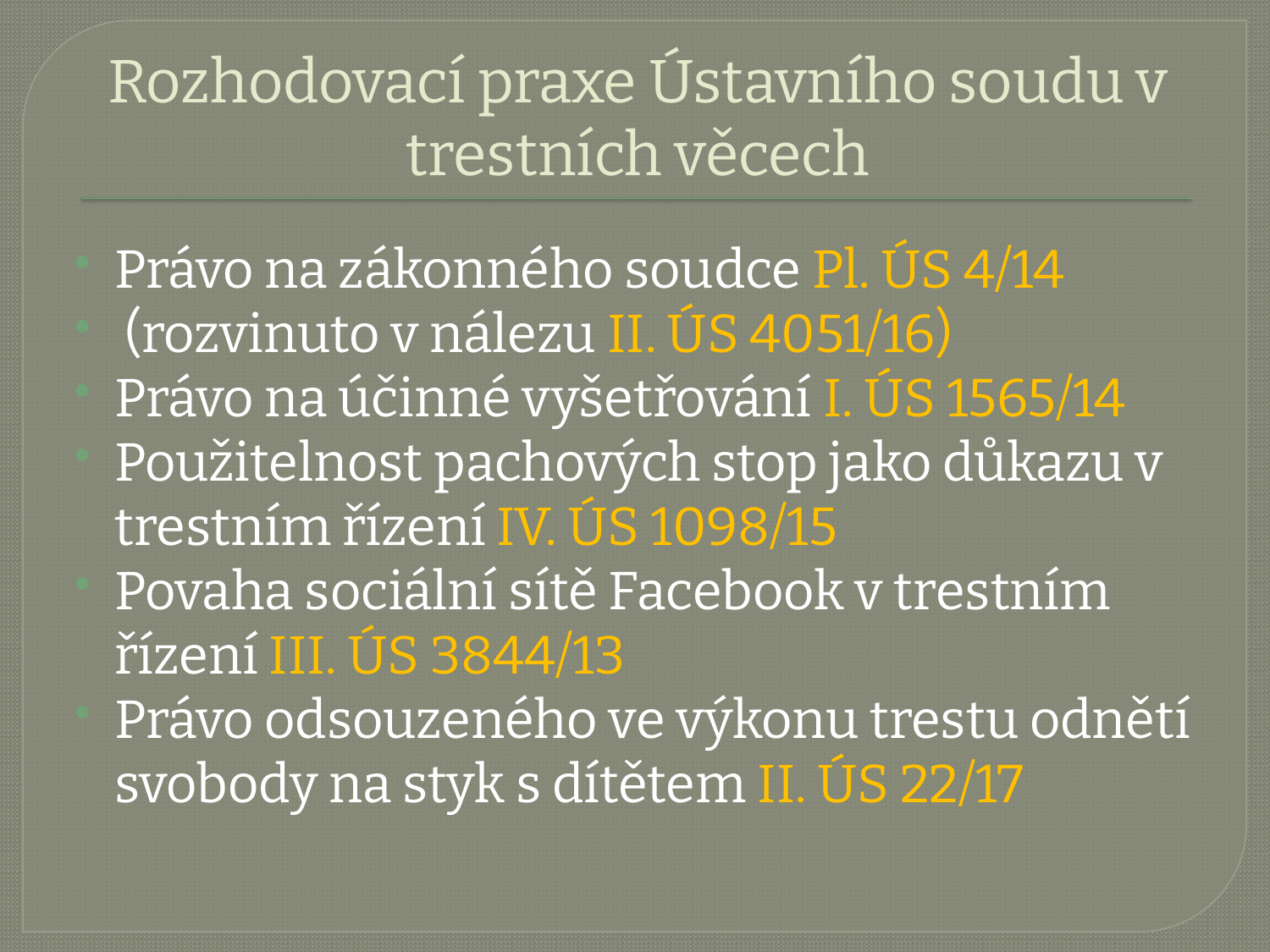

# Rozhodovací praxe Ústavního soudu v trestních věcech
Právo na zákonného soudce Pl. ÚS 4/14
 (rozvinuto v nálezu II. ÚS 4051/16)
Právo na účinné vyšetřování I. ÚS 1565/14
Použitelnost pachových stop jako důkazu v trestním řízení IV. ÚS 1098/15
Povaha sociální sítě Facebook v trestním řízení III. ÚS 3844/13
Právo odsouzeného ve výkonu trestu odnětí svobody na styk s dítětem II. ÚS 22/17